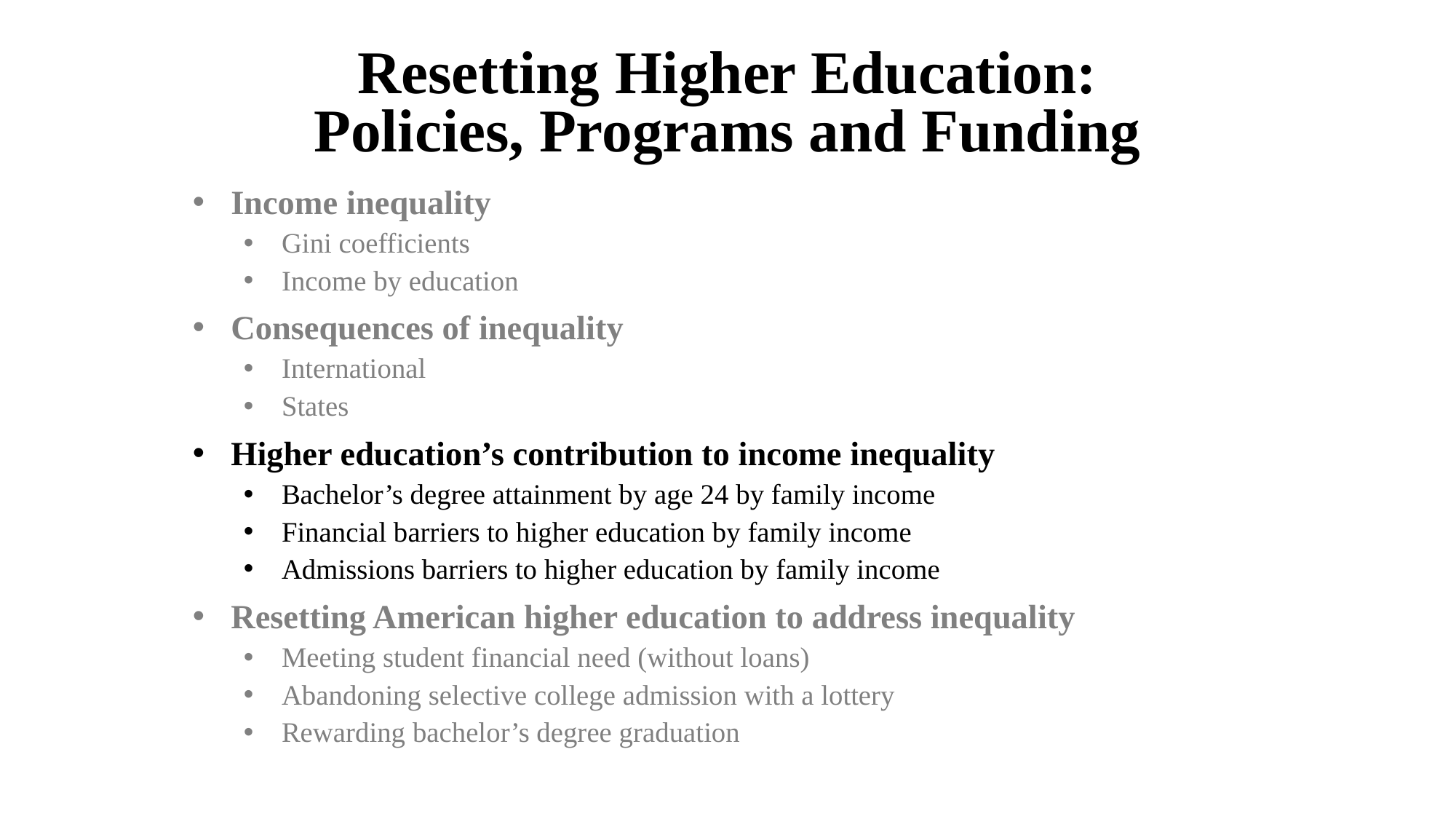

# Resetting Higher Education: Policies, Programs and Funding
Income inequality
Gini coefficients
Income by education
Consequences of inequality
International
States
Higher education’s contribution to income inequality
Bachelor’s degree attainment by age 24 by family income
Financial barriers to higher education by family income
Admissions barriers to higher education by family income
Resetting American higher education to address inequality
Meeting student financial need (without loans)
Abandoning selective college admission with a lottery
Rewarding bachelor’s degree graduation